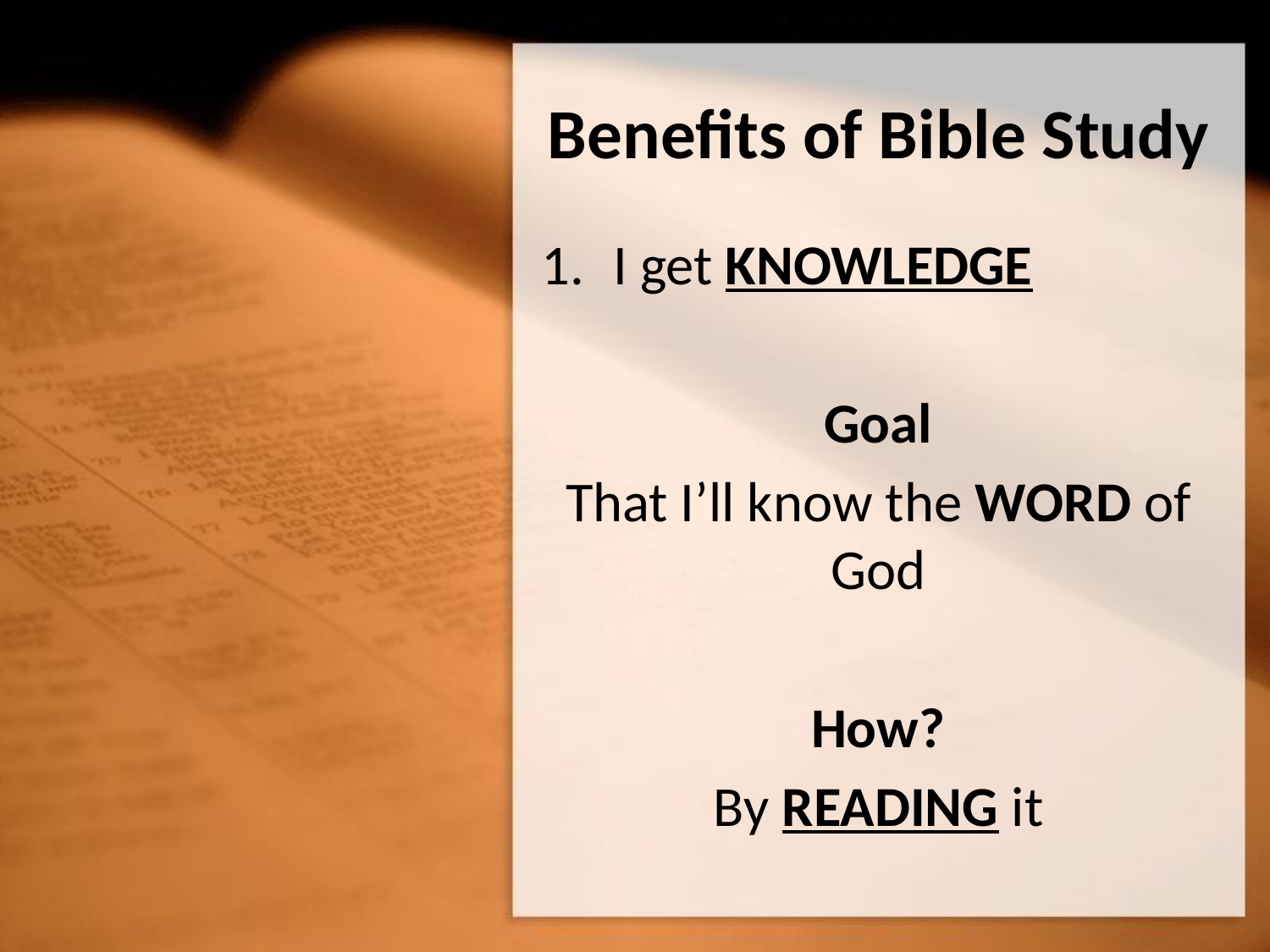

# Benefits of Bible Study
I get KNOWLEDGE

Goal
That I’ll know the WORD of God

How?
By READING it